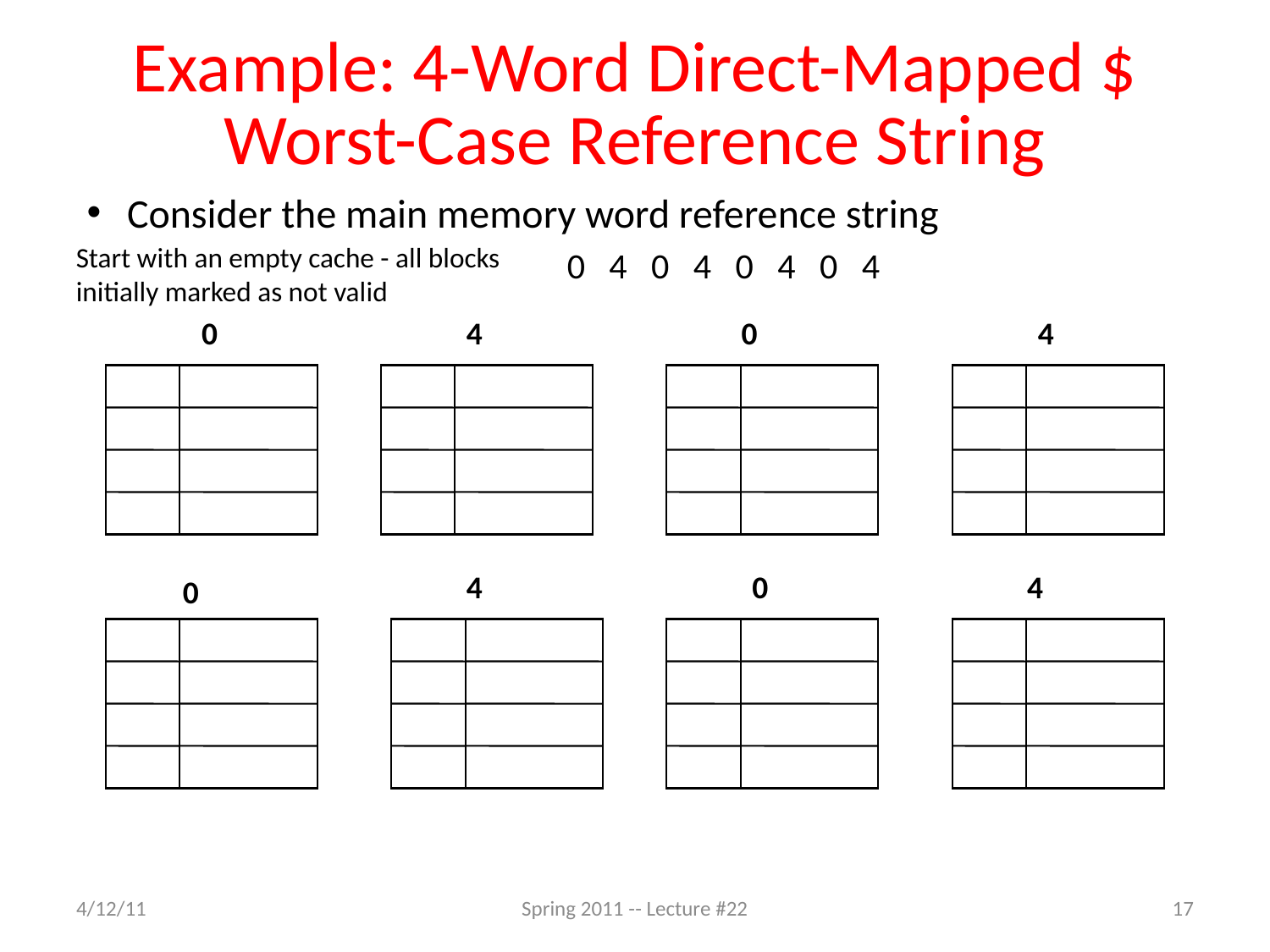

# Example: 4-Word Direct-Mapped $ Worst-Case Reference String
Consider the main memory word reference string
              0   4   0   4   0   4   0   4
Start with an empty cache - all blocks initially marked as not valid
0
4
0
4

4
0
4
0

4/12/11
Spring 2011 -- Lecture #22
17